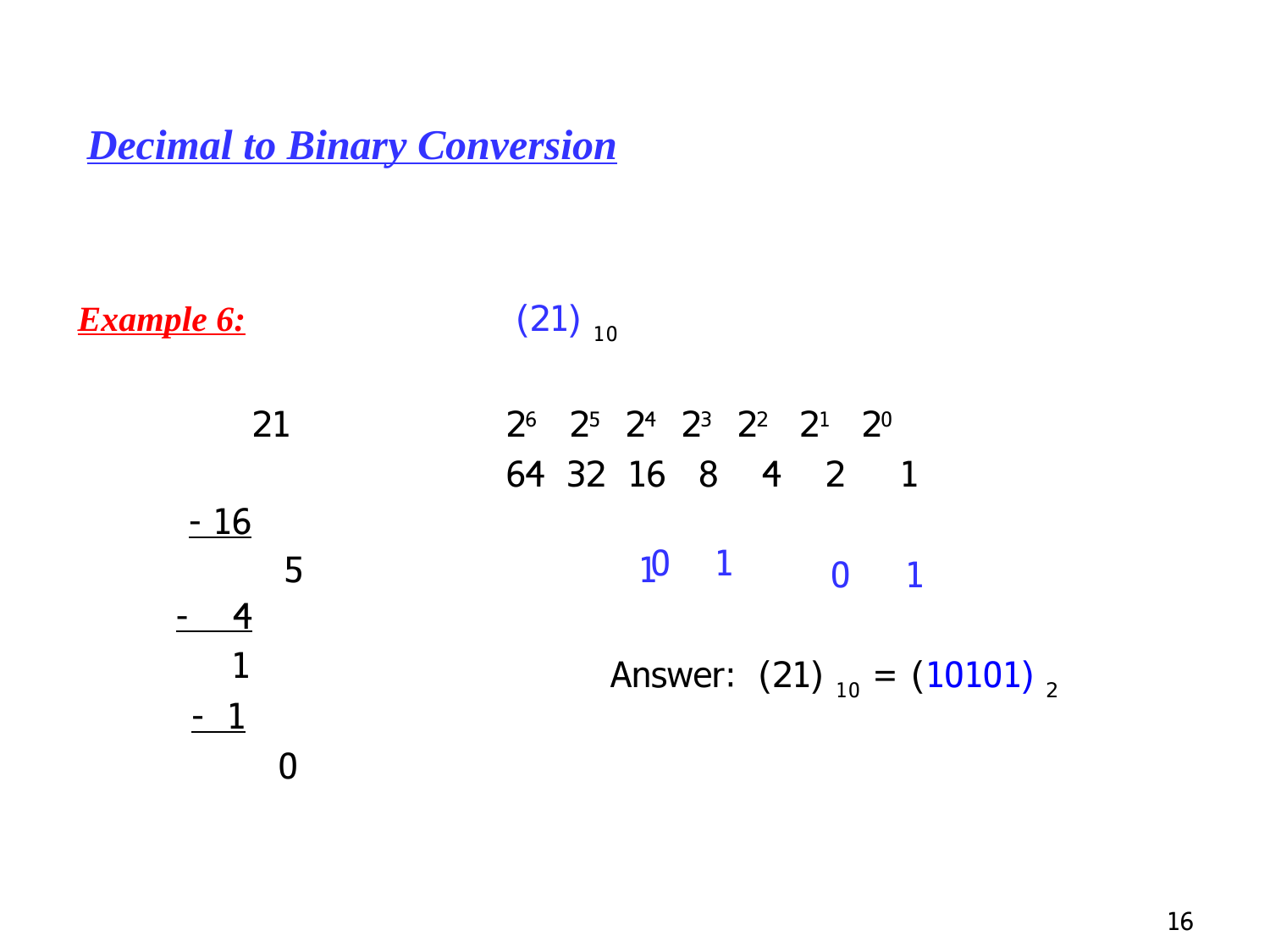

# Decimal to Binary Conversion
Example 6: 		 (21) 10

 		21		26   25    24    23    22     21     20
 				64  32  16   8    4    2     1

	 	  		                       0     1

     -  1
		0

  0    1

	 -    4
  	      1

        - 16
	 	    5 		               1

 		Answer:  (21) 10 = (10101) 2

16